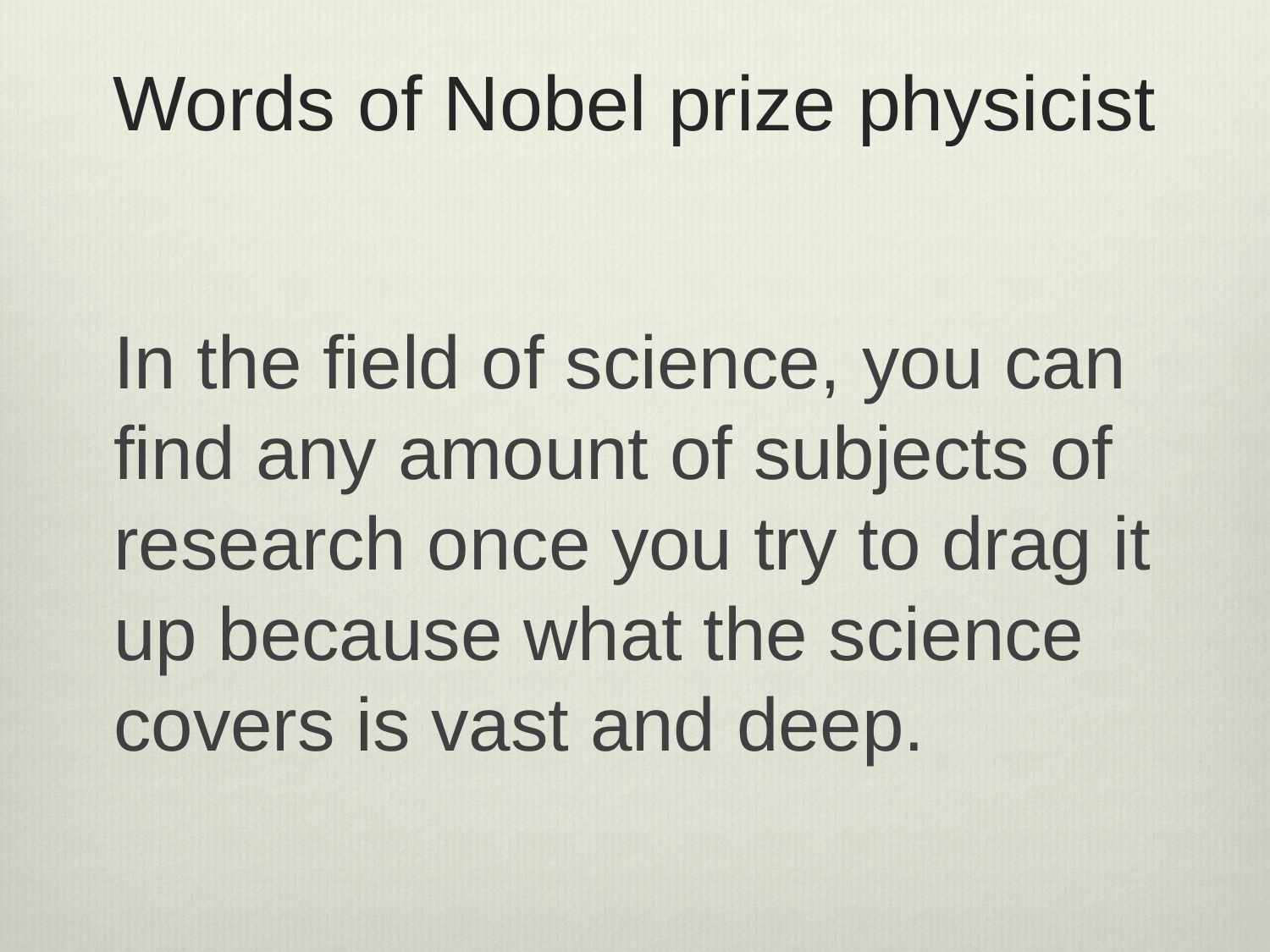

# Words of Nobel prize physicist
In the field of science, you can find any amount of subjects of research once you try to drag it up because what the science covers is vast and deep.